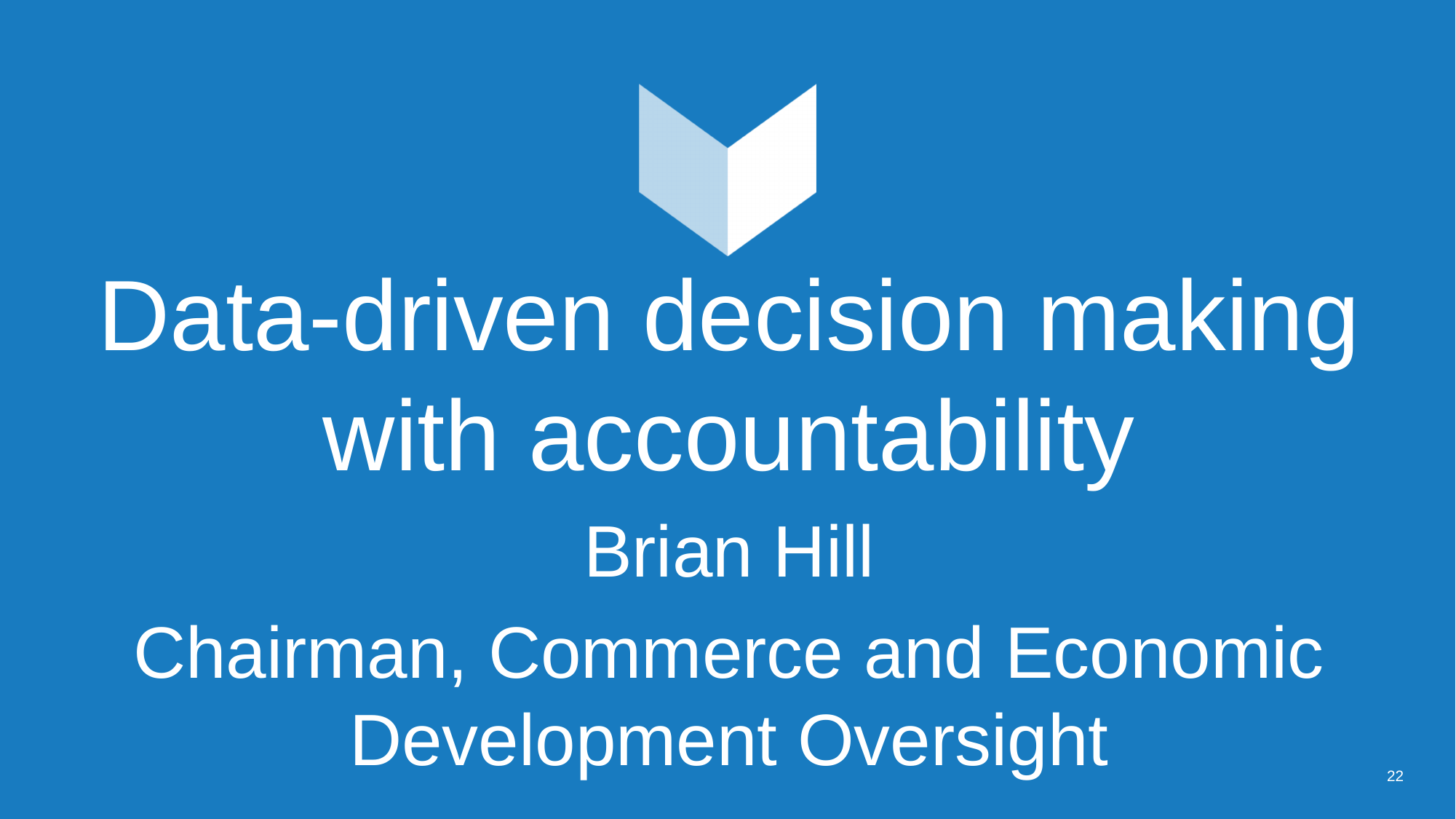

Data-driven decision making with accountability
Brian Hill
Chairman, Commerce and Economic Development Oversight
22